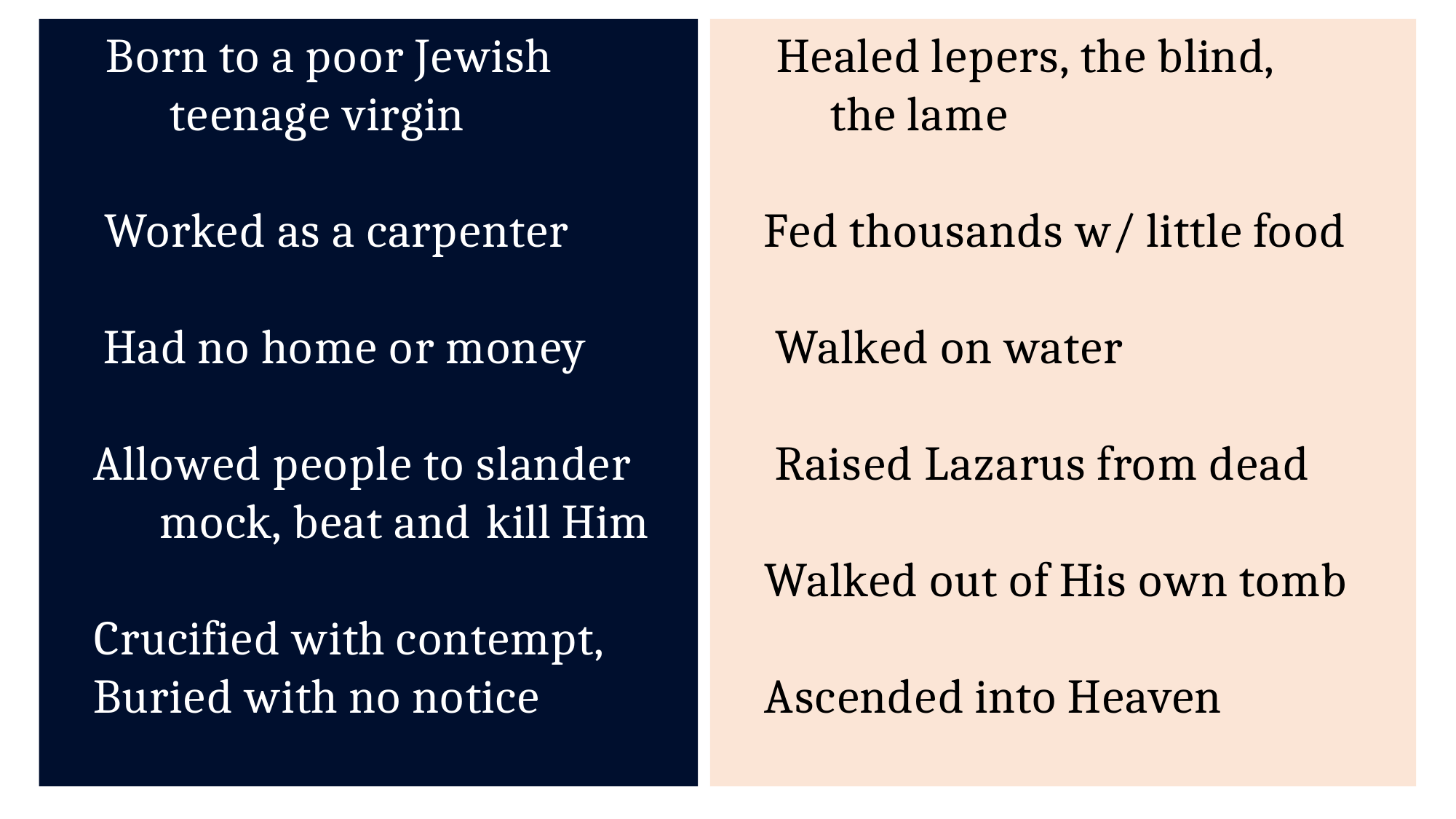

Born to a poor Jewish		 teenage virgin

     Worked as a carpenter

     Had no home or money

    Allowed people to slander     	mock, beat and 	kill Him

    Crucified with contempt,
    Buried with no notice

         Healed lepers, the blind,
	the lame

    Fed thousands w/ little food

     Walked on water

     Raised Lazarus from dead

    Walked out of His own tomb

    Ascended into Heaven